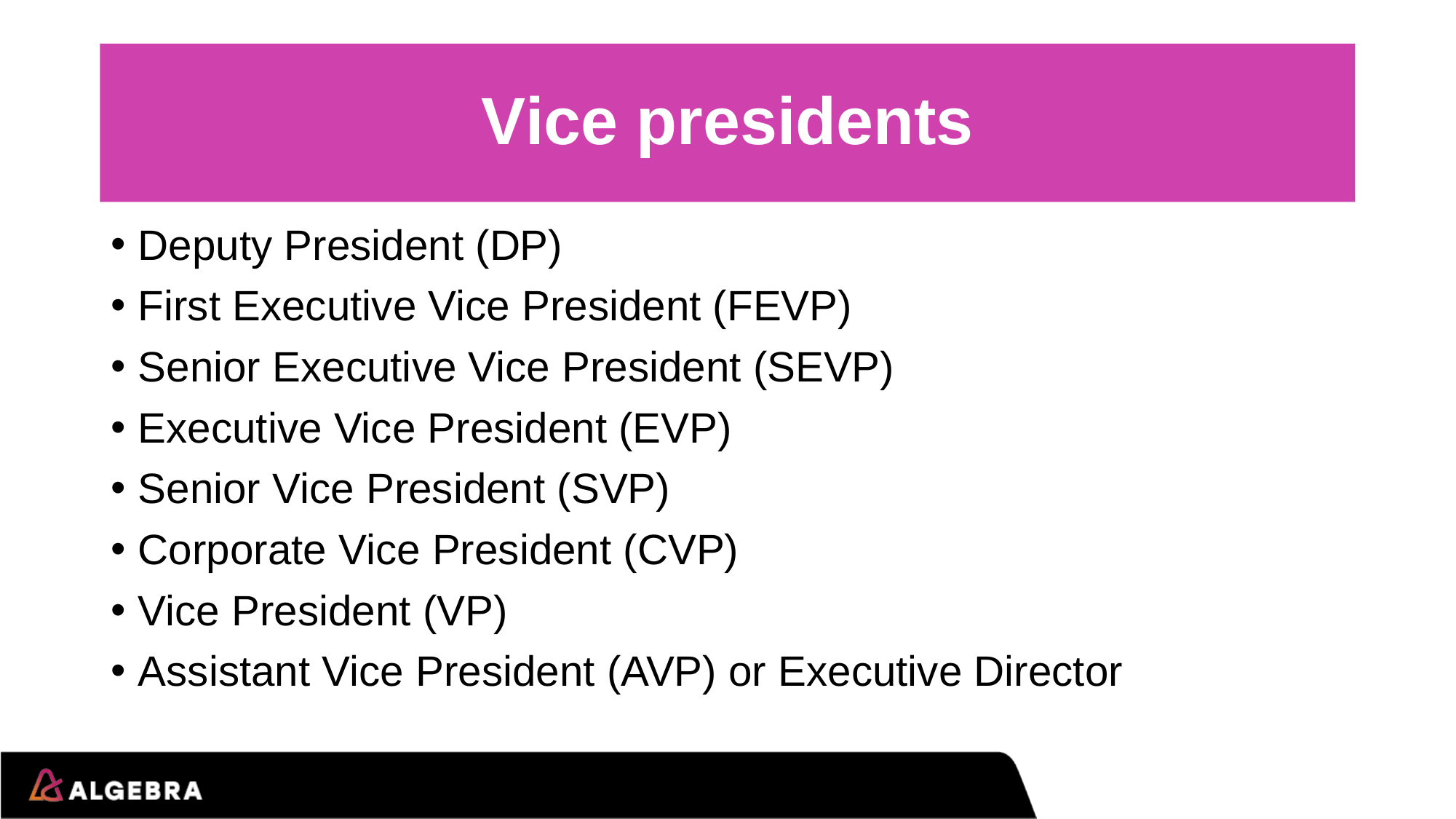

# Vice presidents
Deputy President (DP)
First Executive Vice President (FEVP)
Senior Executive Vice President (SEVP)
Executive Vice President (EVP)
Senior Vice President (SVP)
Corporate Vice President (CVP)
Vice President (VP)
Assistant Vice President (AVP) or Executive Director